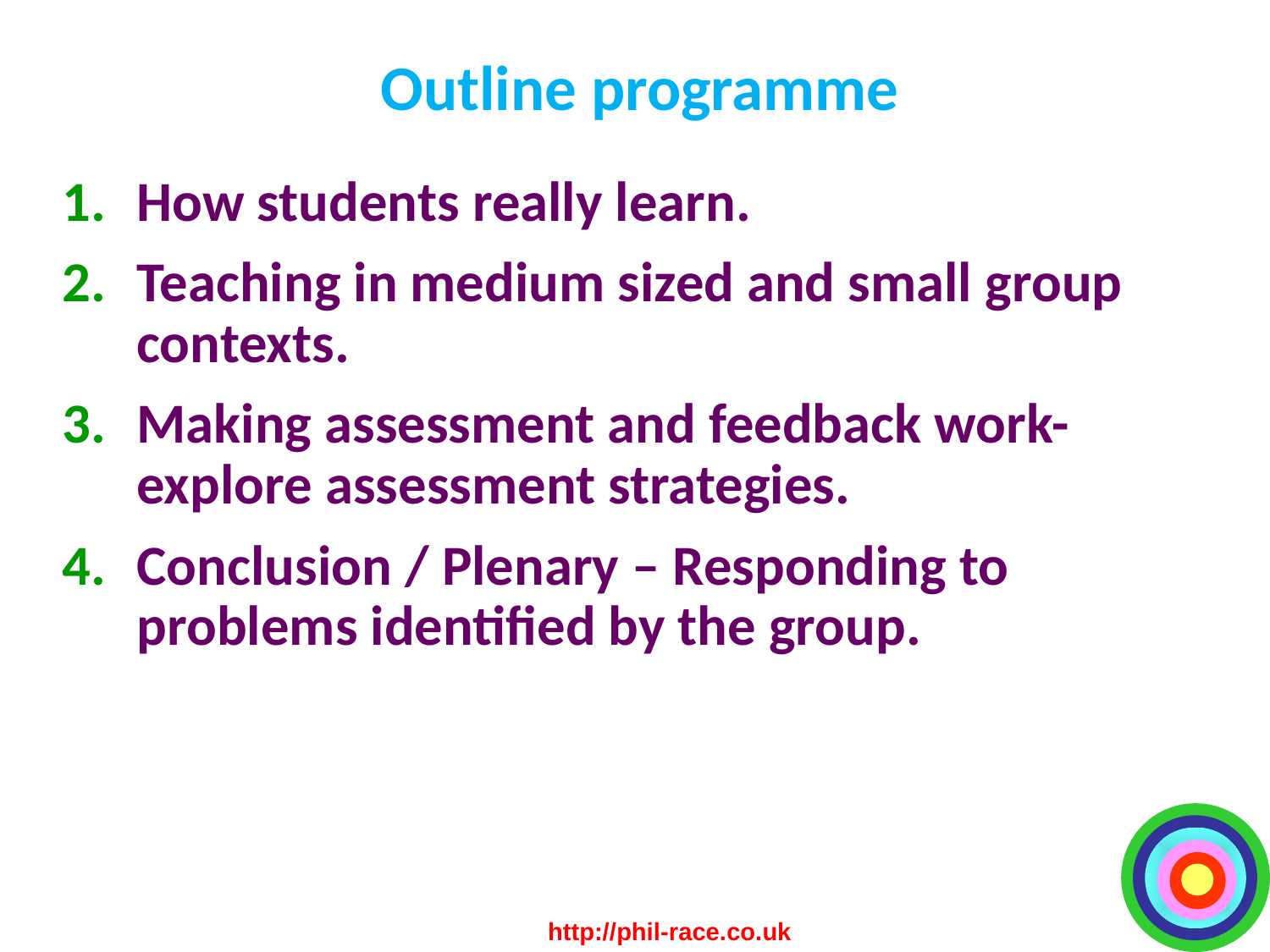

# Outline programme
How students really learn.
Teaching in medium sized and small group contexts.
Making assessment and feedback work- explore assessment strategies.
Conclusion / Plenary – Responding to problems identified by the group.